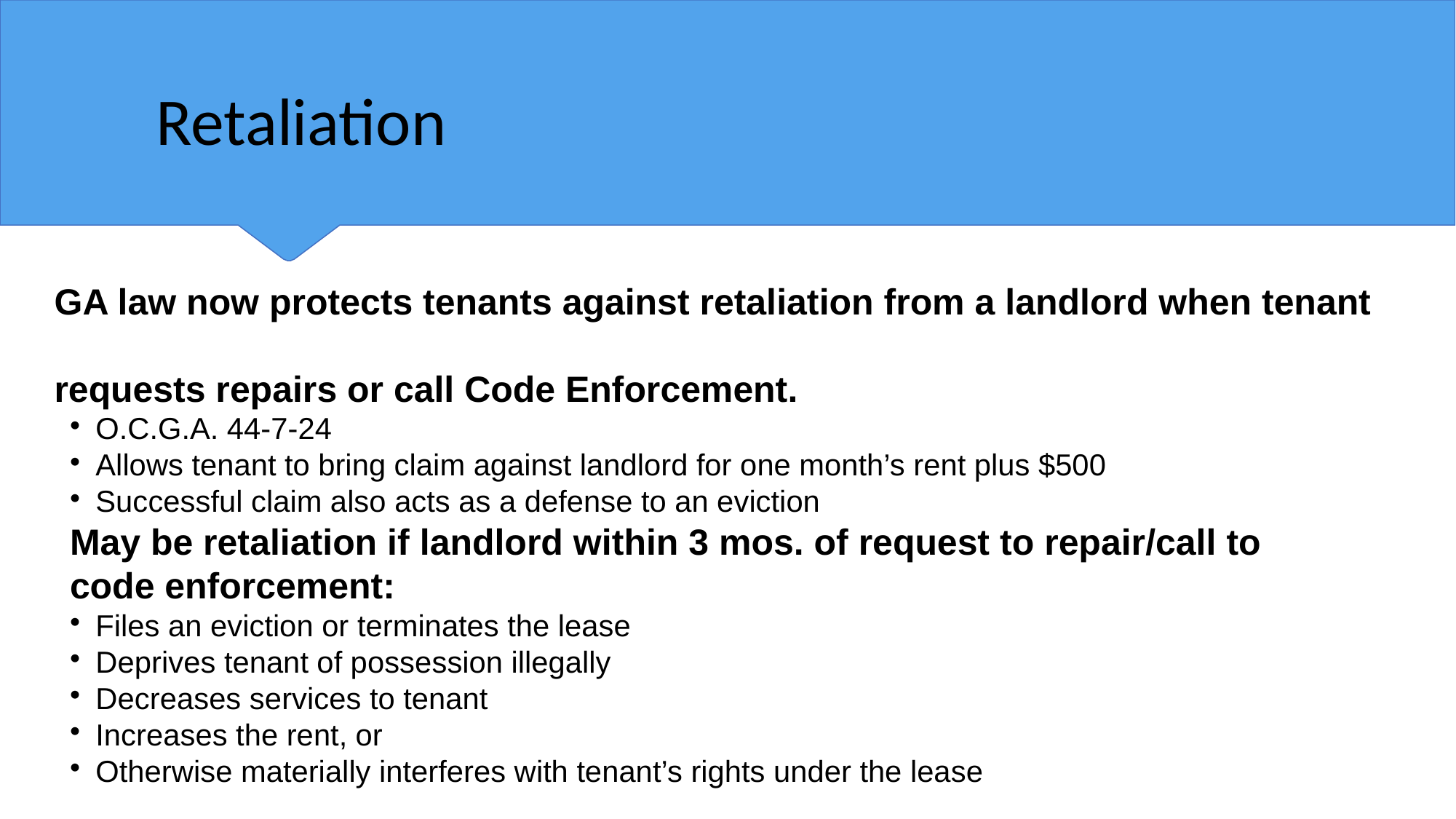

Retaliation
 GA law now protects tenants against retaliation from a landlord when tenant
 requests repairs or call Code Enforcement.
O.C.G.A. 44-7-24
Allows tenant to bring claim against landlord for one month’s rent plus $500
Successful claim also acts as a defense to an eviction
May be retaliation if landlord within 3 mos. of request to repair/call to
code enforcement:
Files an eviction or terminates the lease
Deprives tenant of possession illegally
Decreases services to tenant
Increases the rent, or
Otherwise materially interferes with tenant’s rights under the lease